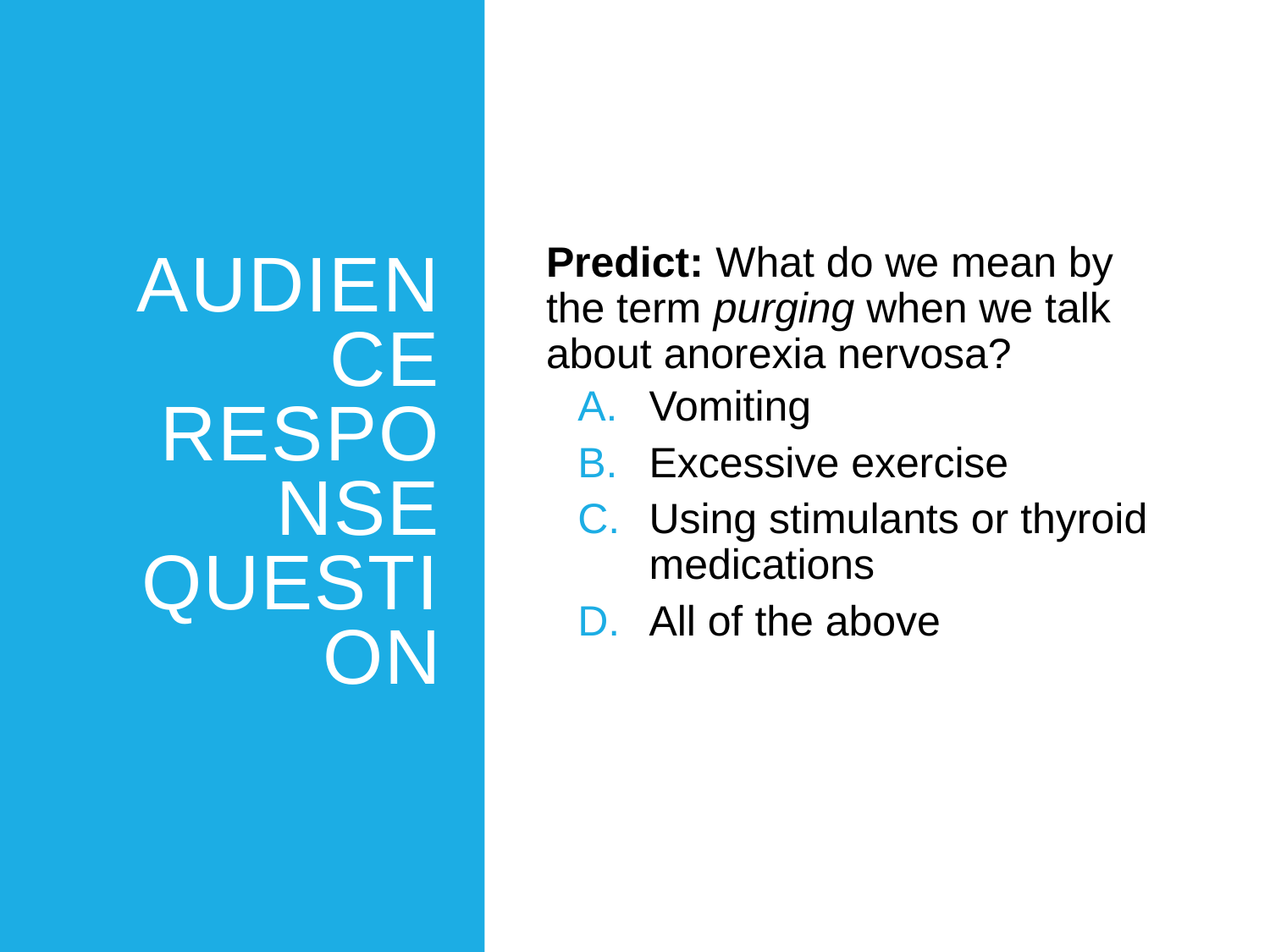

# Audience Response Question
Predict: What do we mean by the term purging when we talk about anorexia nervosa?
Vomiting
Excessive exercise
Using stimulants or thyroid medications
All of the above